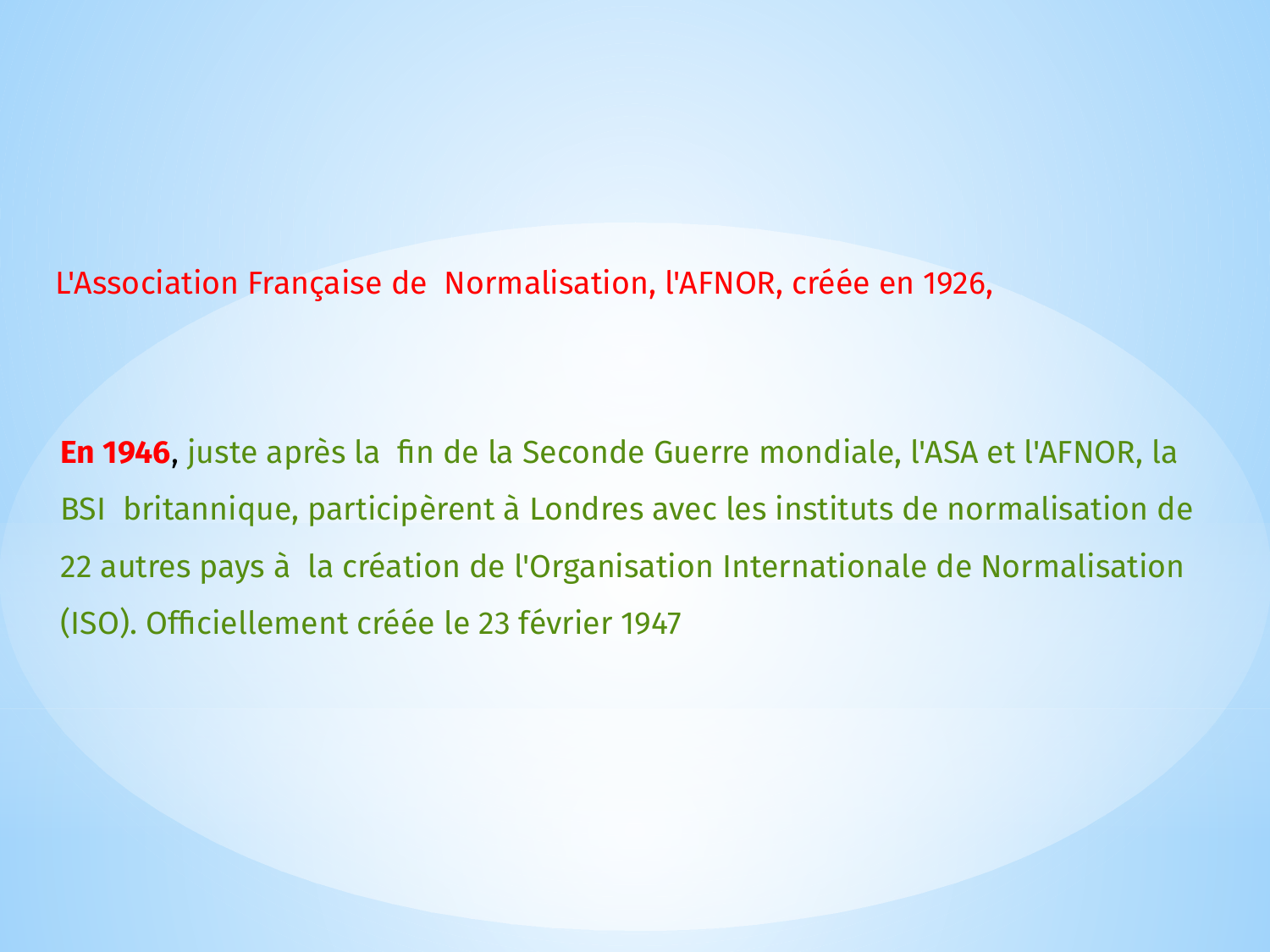

L'Association Française de  Normalisation, l'AFNOR, créée en 1926,
En 1946, juste après la  fin de la Seconde Guerre mondiale, l'ASA et l'AFNOR, la BSI  britannique, participèrent à Londres avec les instituts de normalisation de 22 autres pays à  la création de l'Organisation Internationale de Normalisation (ISO). Officiellement créée le 23 février 1947